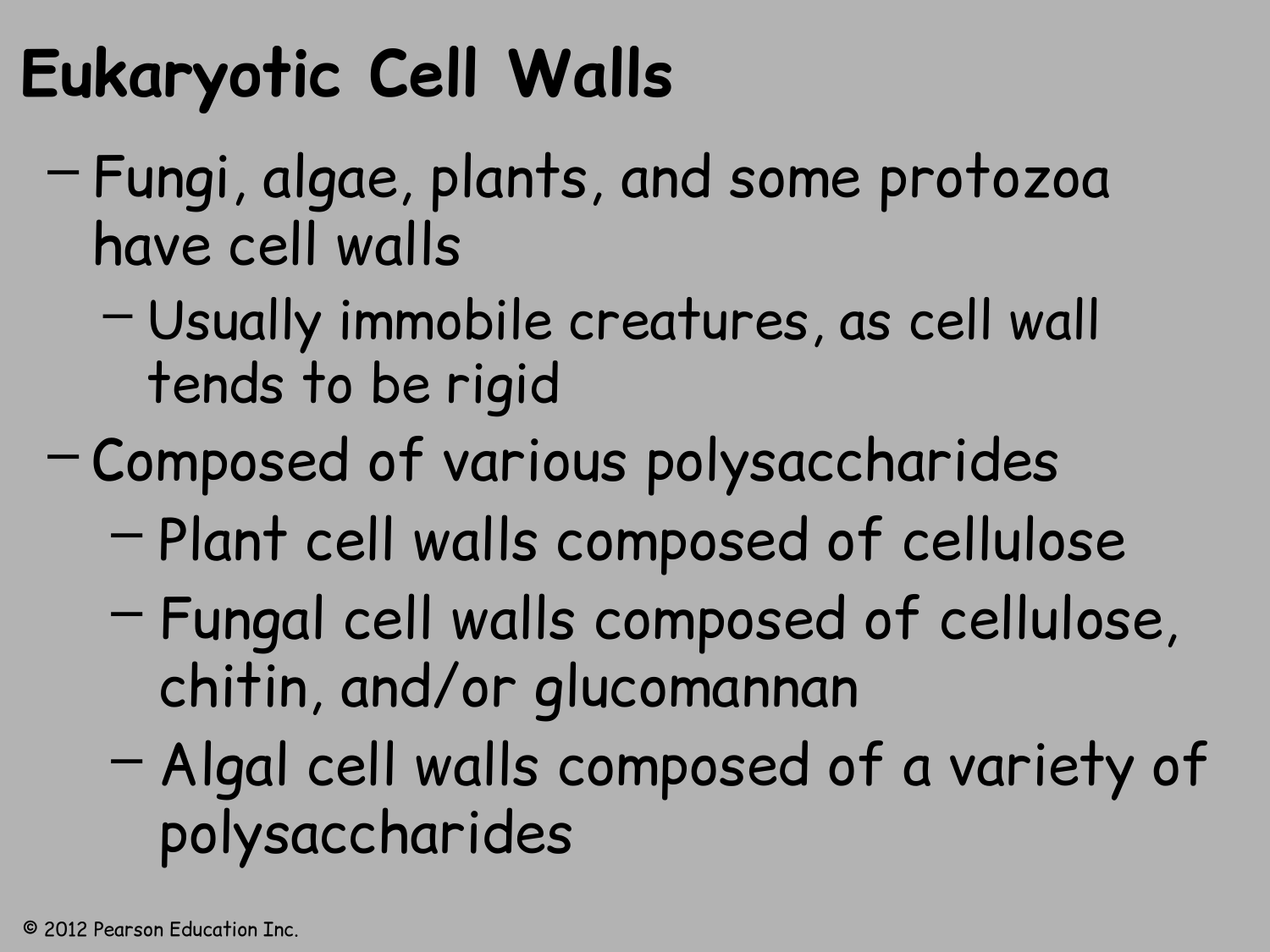

Eukaryotic Cell Walls
Fungi, algae, plants, and some protozoa have cell walls
Usually immobile creatures, as cell wall tends to be rigid
Composed of various polysaccharides
Plant cell walls composed of cellulose
Fungal cell walls composed of cellulose, chitin, and/or glucomannan
Algal cell walls composed of a variety of polysaccharides

© 2012 Pearson Education Inc.